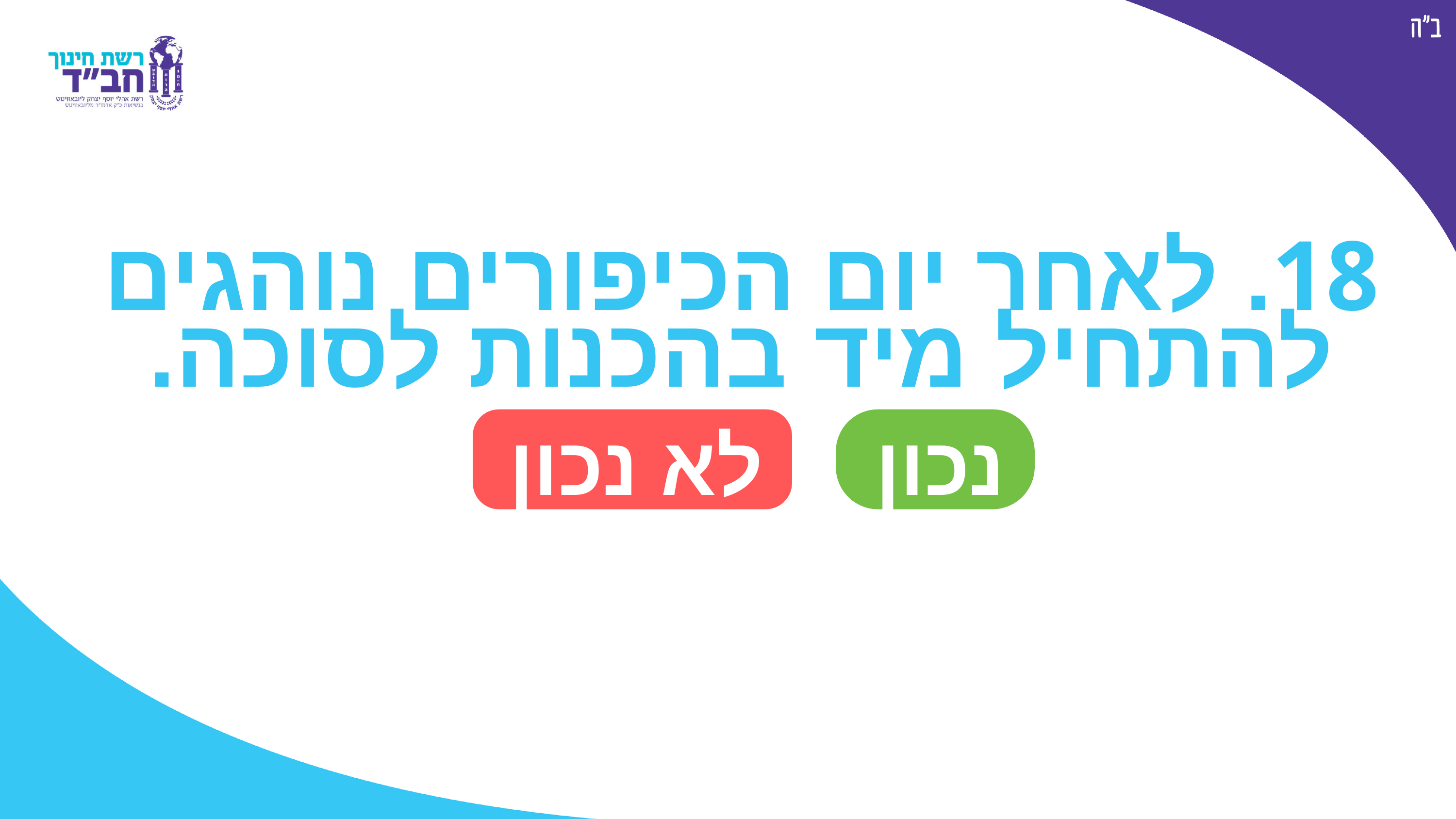

18. לאחר יום הכיפורים נוהגים להתחיל מיד בהכנות לסוכה.
נכון     לא נכון